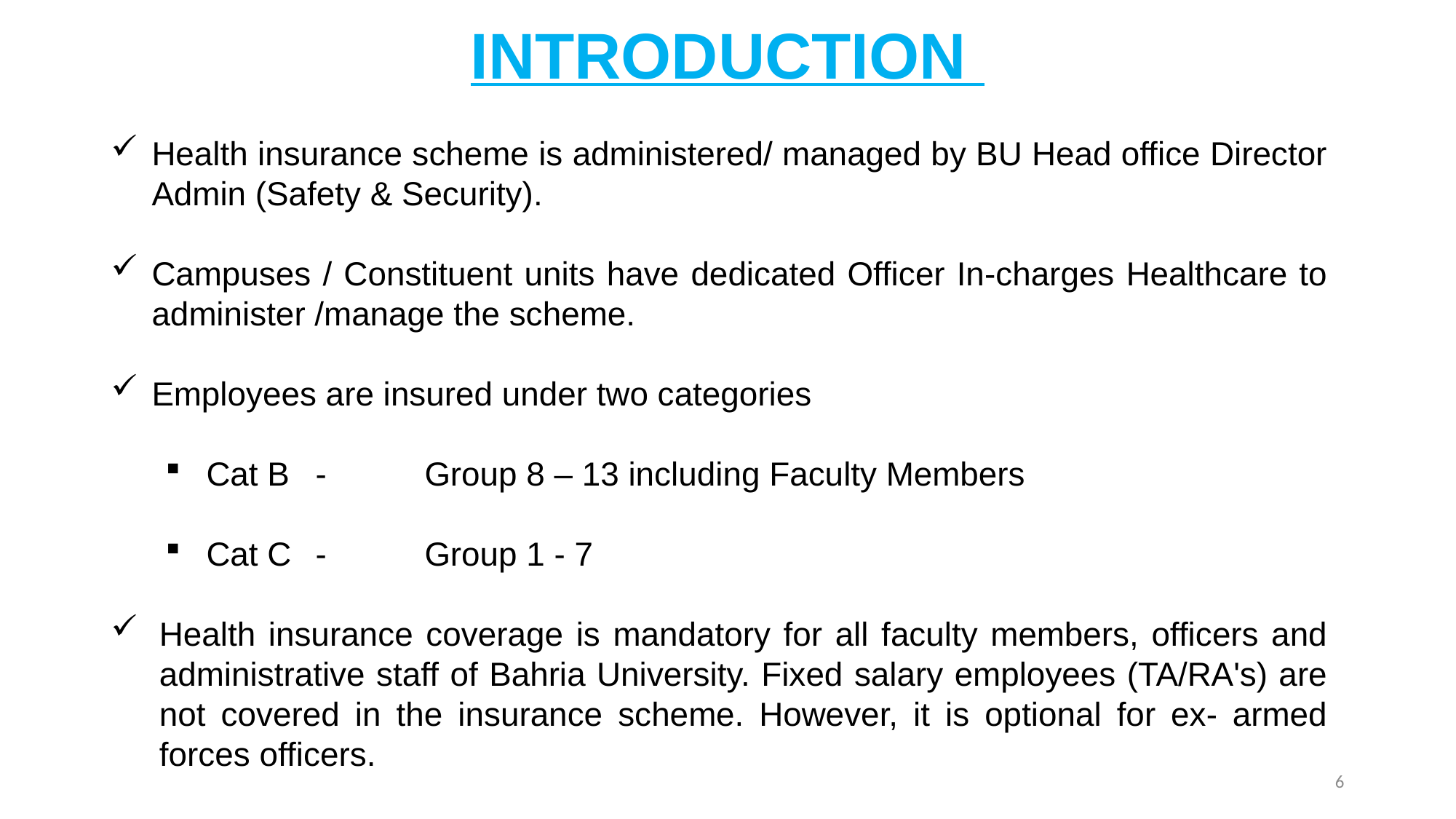

# INTRODUCTION
Health insurance scheme is administered/ managed by BU Head office Director Admin (Safety & Security).

Campuses / Constituent units have dedicated Officer In-charges Healthcare to administer /manage the scheme.

Employees are insured under two categories

Cat B	-	Group 8 – 13 including Faculty Members

Cat C	-	Group 1 - 7

Health insurance coverage is mandatory for all faculty members, officers and administrative staff of Bahria University. Fixed salary employees (TA/RA's) are not covered in the insurance scheme. However, it is optional for ex- armed forces officers.
6